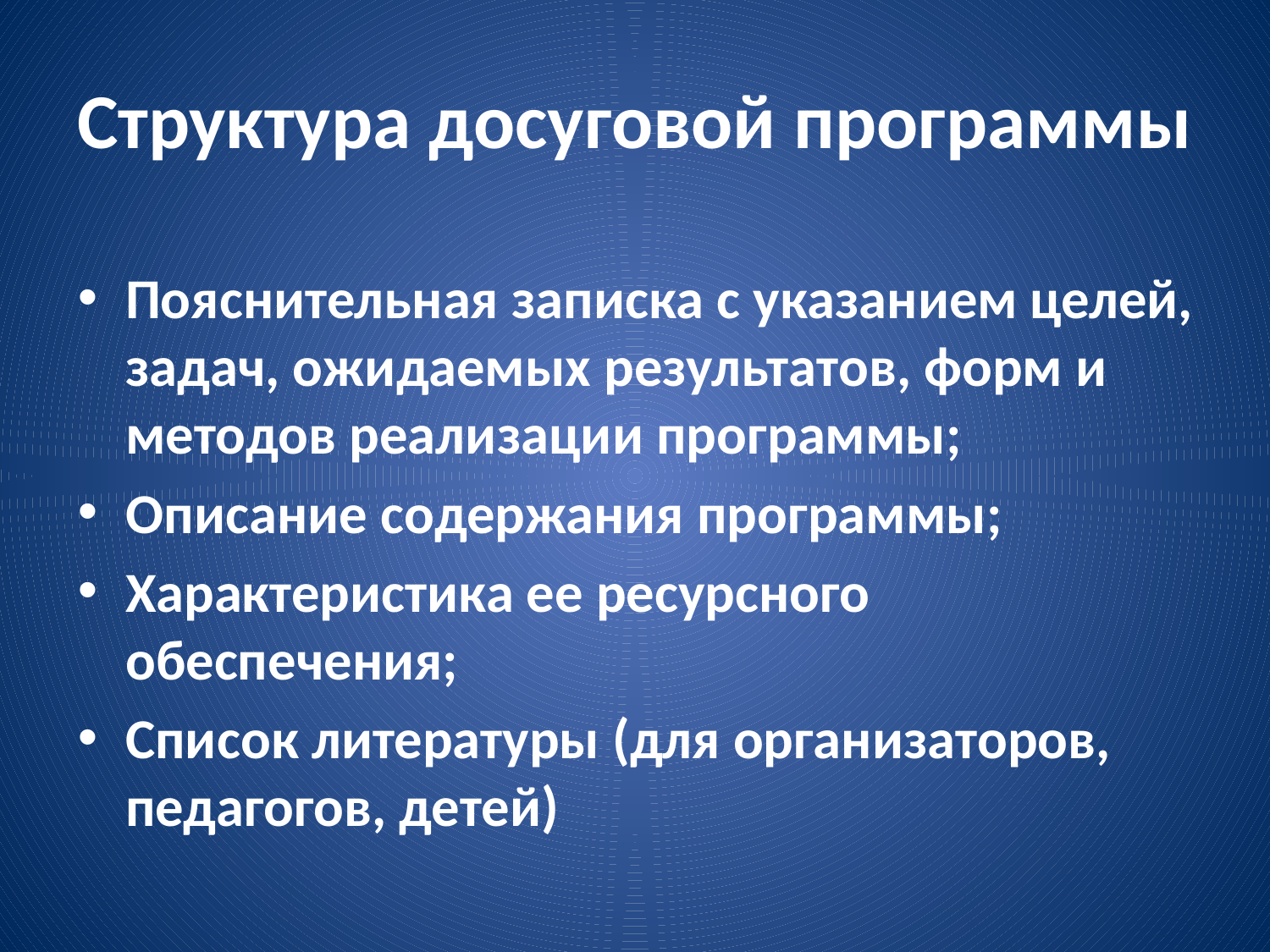

# Структура досуговой программы
Пояснительная записка с указанием целей, задач, ожидаемых результатов, форм и методов реализации программы;
Описание содержания программы;
Характеристика ее ресурсного обеспечения;
Список литературы (для организаторов, педагогов, детей)